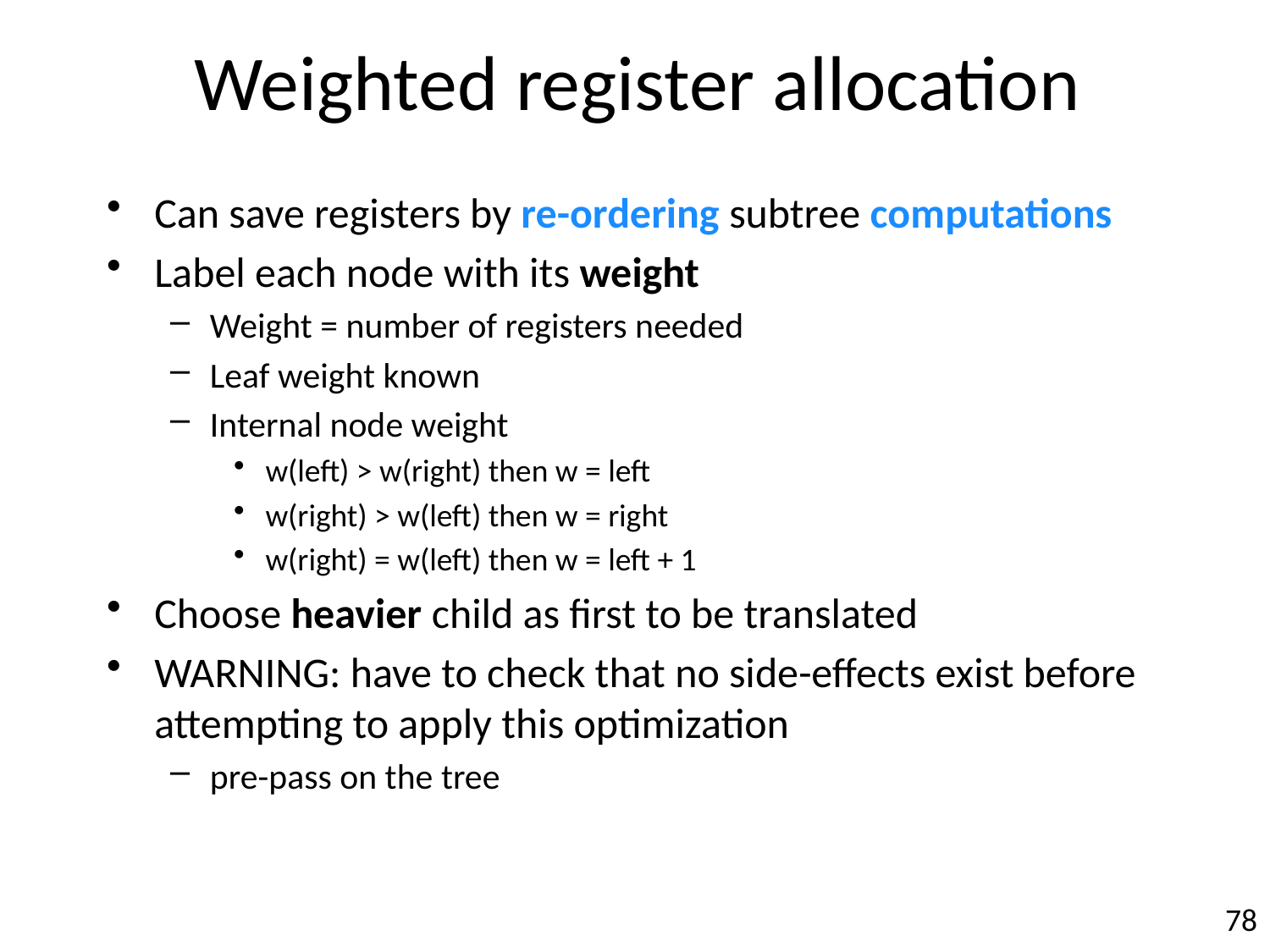

# Weighted register allocation
Can save registers by re-ordering subtree computations
Label each node with its weight
Weight = number of registers needed
Leaf weight known
Internal node weight
w(left) > w(right) then w = left
w(right) > w(left) then w = right
w(right) = w(left) then w = left + 1
Choose heavier child as first to be translated
WARNING: have to check that no side-effects exist before attempting to apply this optimization
pre-pass on the tree
78